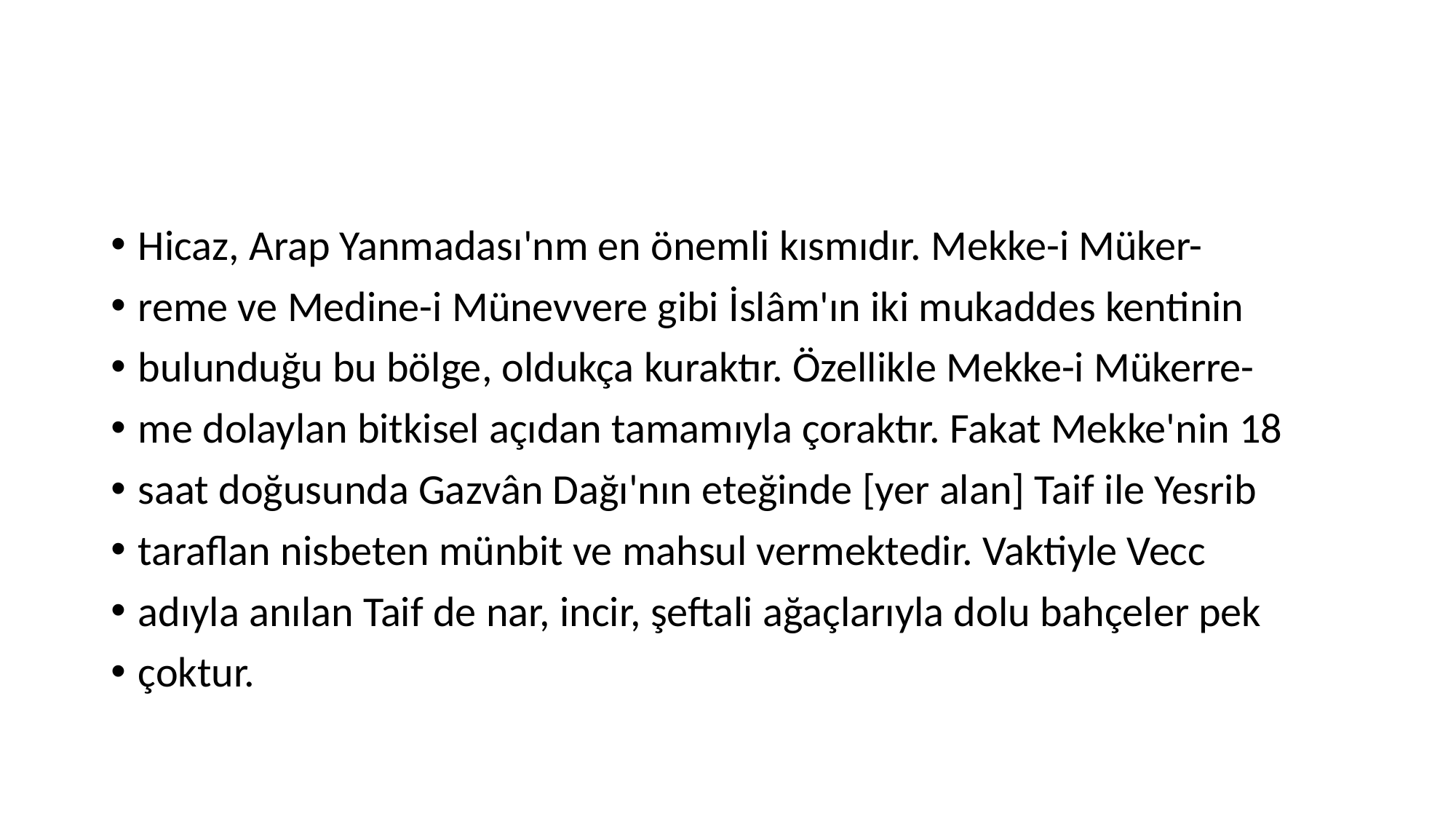

#
Hicaz, Arap Yanmadası'nm en önemli kısmıdır. Mekke-i Müker-
reme ve Medine-i Münevvere gibi İslâm'ın iki mukaddes kentinin
bulunduğu bu bölge, oldukça kuraktır. Özellikle Mekke-i Mükerre-
me dolaylan bitkisel açıdan tamamıyla çoraktır. Fakat Mekke'nin 18
saat doğusunda Gazvân Dağı'nın eteğinde [yer alan] Taif ile Yesrib
taraflan nisbeten münbit ve mahsul vermektedir. Vaktiyle Vecc
adıyla anılan Taif de nar, incir, şeftali ağaçlarıyla dolu bahçeler pek
çoktur.